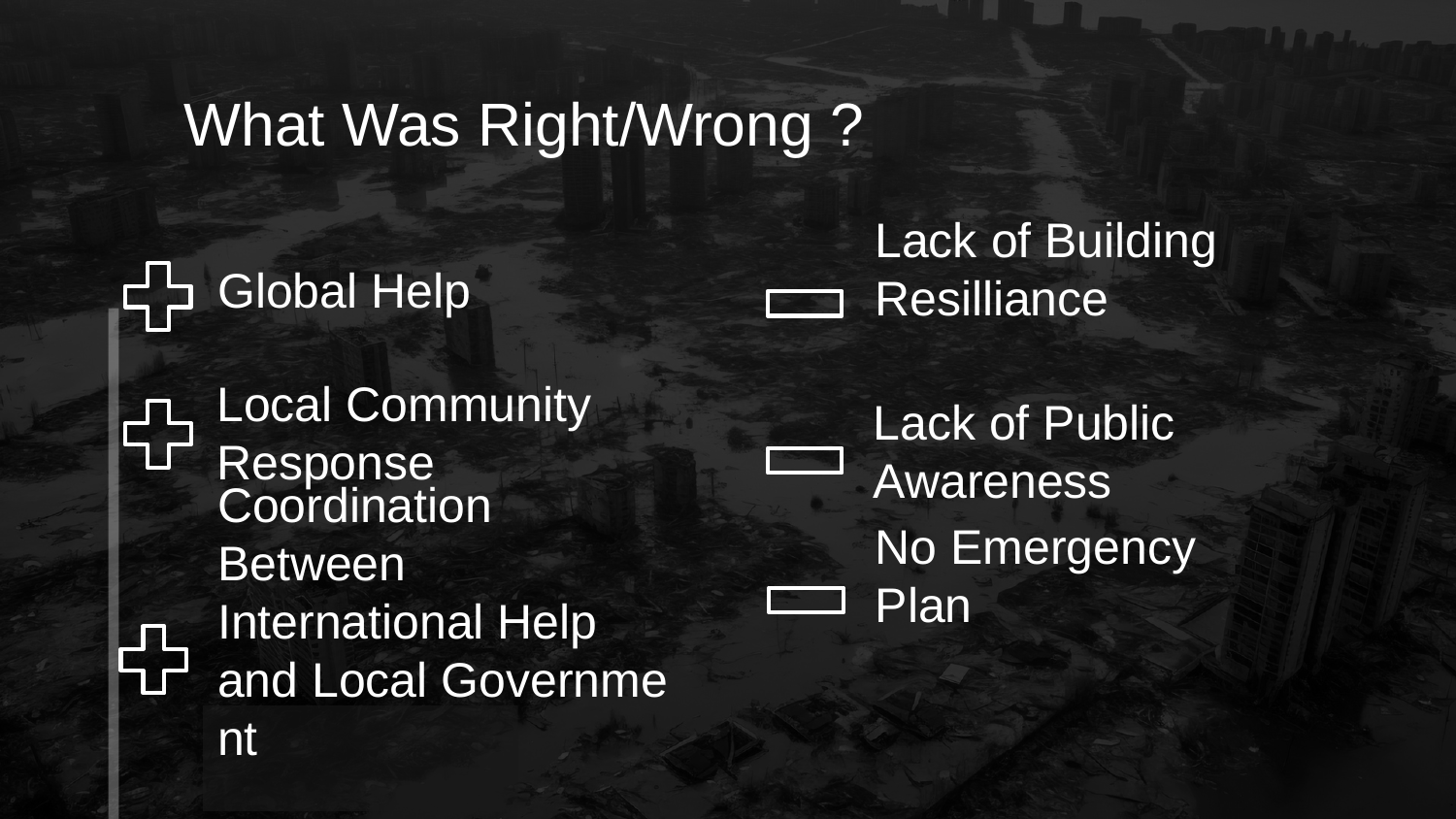

# What Was Right/Wrong ?

Global Help
Lack of Building Resilliance
Local Community Response

Lack of Public Awareness
Coordination Between  International Help and Local Government

No Emergency Plan